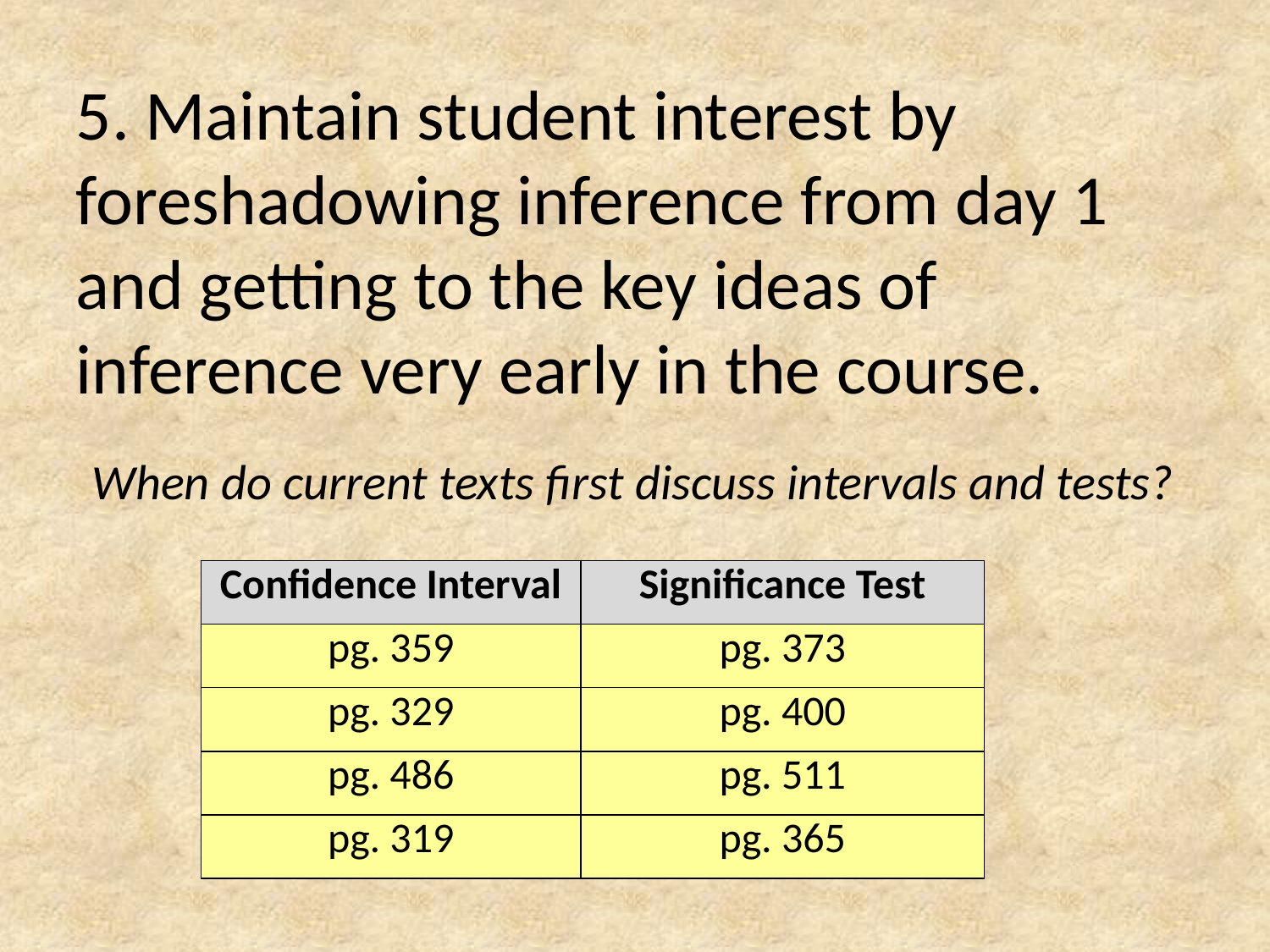

5. Maintain student interest by foreshadowing inference from day 1 and getting to the key ideas of inference very early in the course.
When do current texts first discuss intervals and tests?
| Confidence Interval | Significance Test |
| --- | --- |
| pg. 359 | pg. 373 |
| pg. 329 | pg. 400 |
| pg. 486 | pg. 511 |
| pg. 319 | pg. 365 |